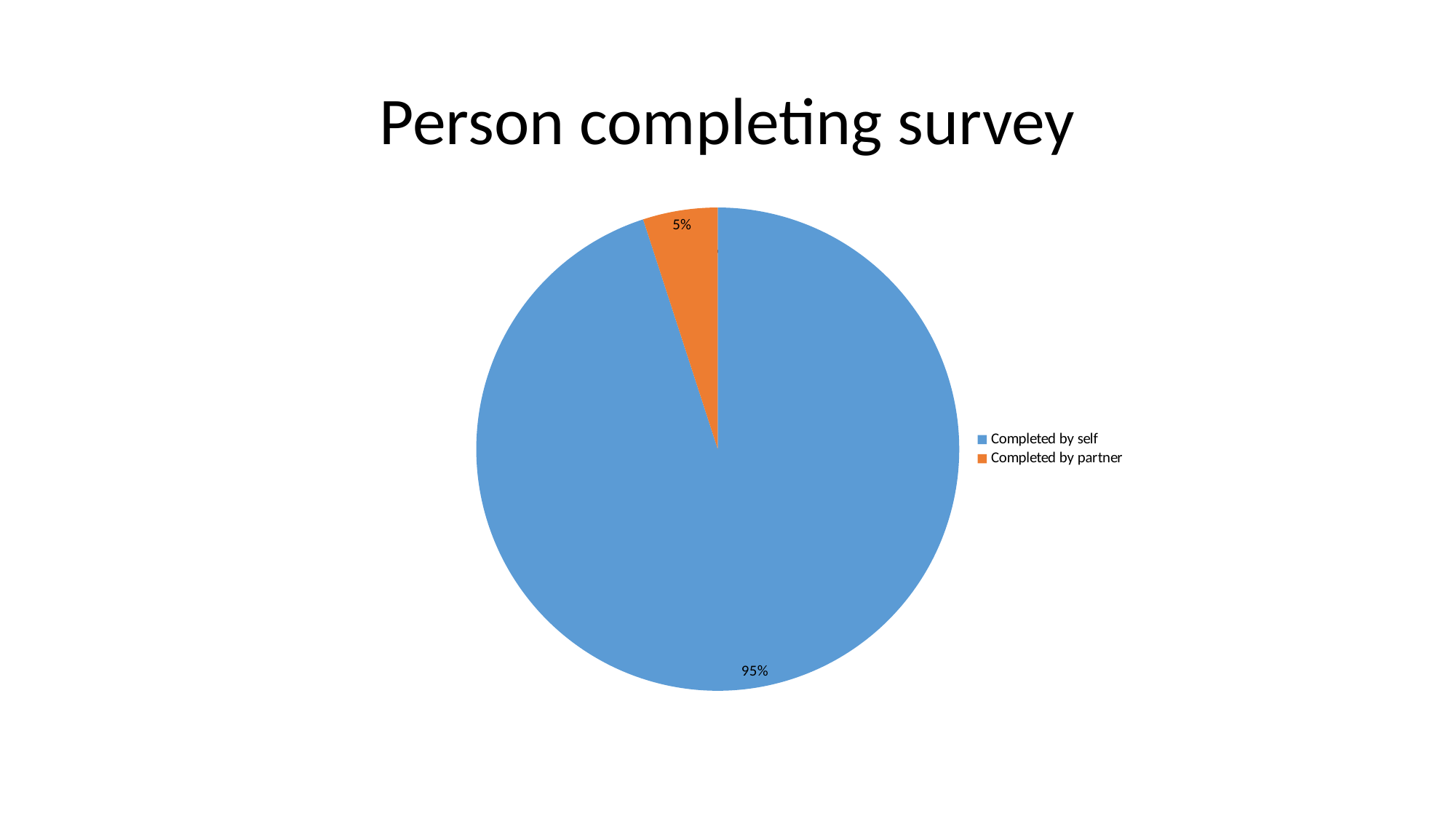

# Person completing survey

### Chart

| Category |  |
|---|---|
| Completed by self | 19.0 |
| Completed by partner | 1.0 |

### Chart:

| Category |
|---|